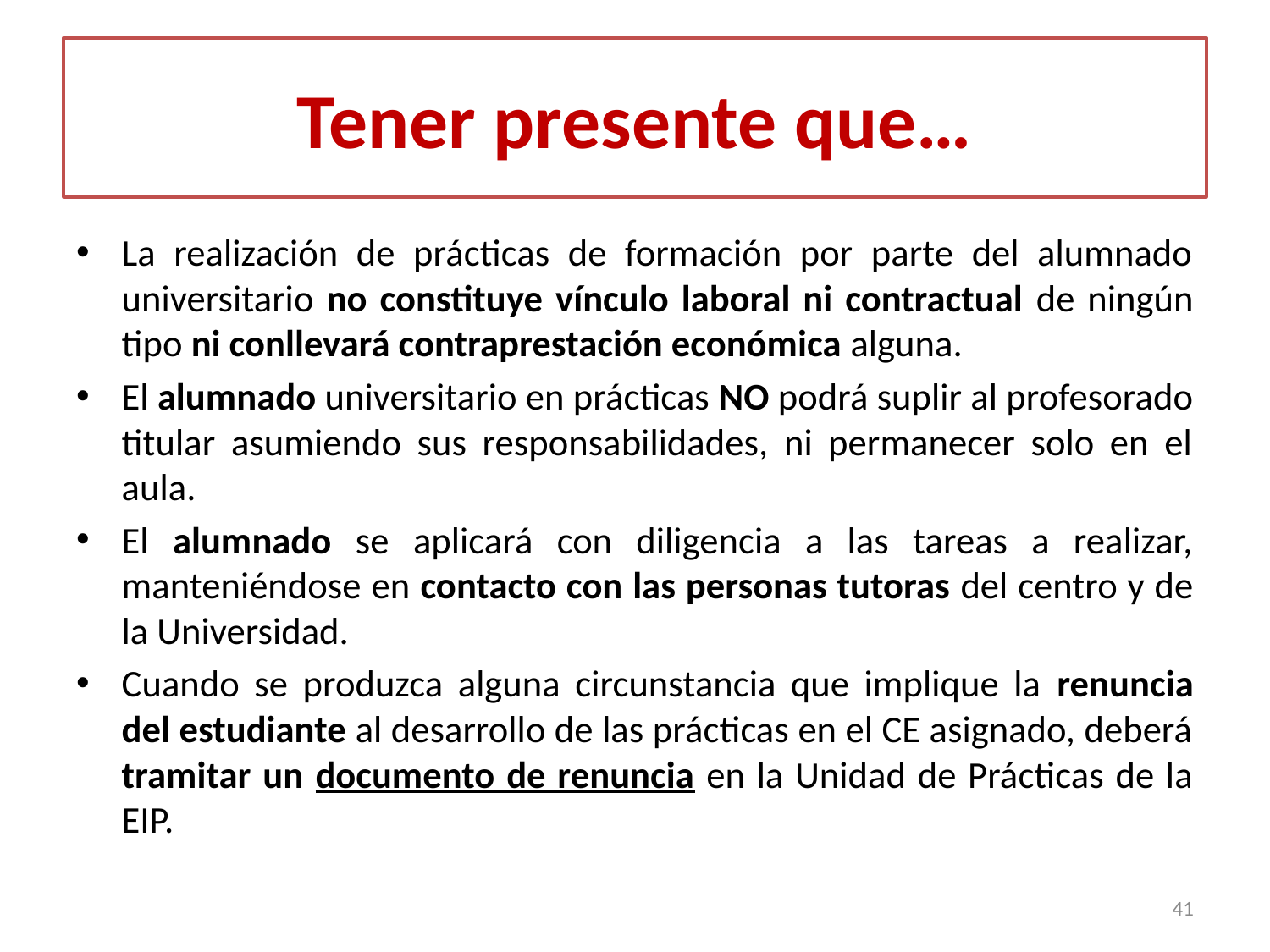

# Tener presente que…
La realización de prácticas de formación por parte del alumnado universitario no constituye vínculo laboral ni contractual de ningún tipo ni conllevará contraprestación económica alguna.
El alumnado universitario en prácticas NO podrá suplir al profesorado titular asumiendo sus responsabilidades, ni permanecer solo en el aula.
El alumnado se aplicará con diligencia a las tareas a realizar, manteniéndose en contacto con las personas tutoras del centro y de la Universidad.
Cuando se produzca alguna circunstancia que implique la renuncia del estudiante al desarrollo de las prácticas en el CE asignado, deberá tramitar un documento de renuncia en la Unidad de Prácticas de la EIP.
41